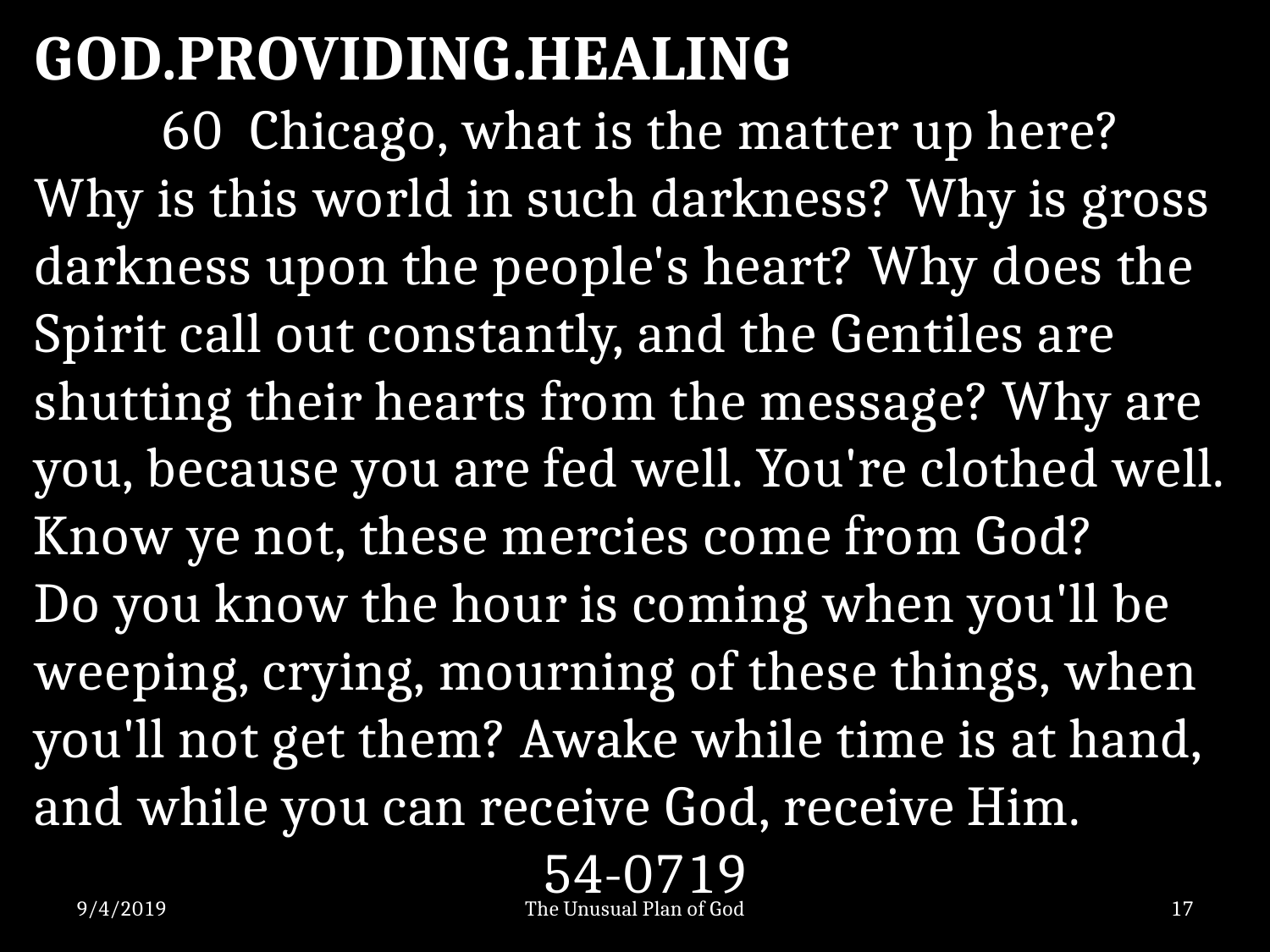

GOD.PROVIDING.HEALING
	60  Chicago, what is the matter up here? Why is this world in such darkness? Why is gross darkness upon the people's heart? Why does the Spirit call out constantly, and the Gentiles are shutting their hearts from the message? Why are you, because you are fed well. You're clothed well. Know ye not, these mercies come from God? 	Do you know the hour is coming when you'll be weeping, crying, mourning of these things, when you'll not get them? Awake while time is at hand, and while you can receive God, receive Him.  					54-0719
9/4/2019
The Unusual Plan of God
17